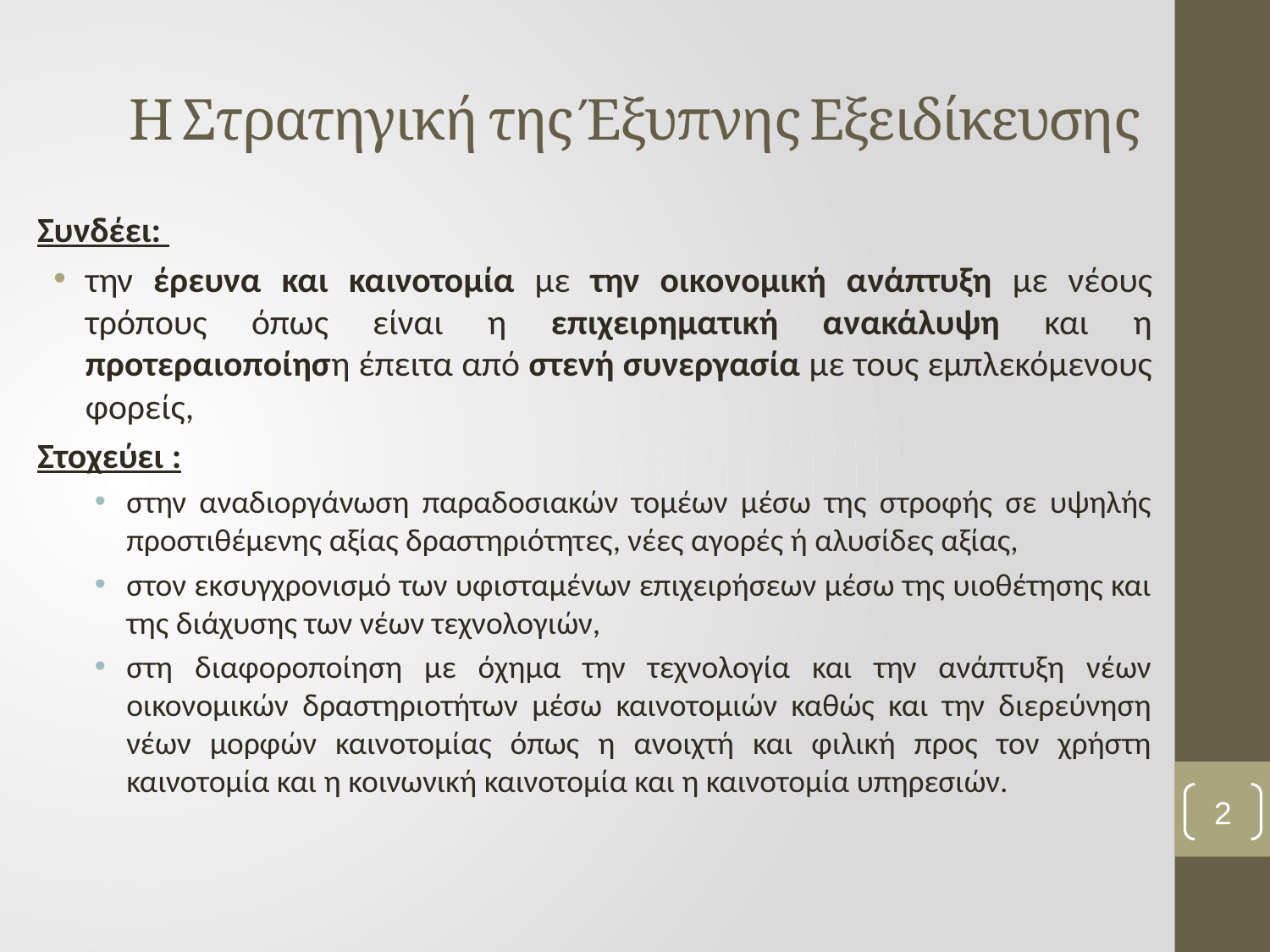

# Η Στρατηγική της Έξυπνης Εξειδίκευσης
Συνδέει:
την έρευνα και καινοτομία με την οικονομική ανάπτυξη με νέους τρόπους όπως είναι η επιχειρηματική ανακάλυψη και η προτεραιοποίηση έπειτα από στενή συνεργασία με τους εμπλεκόμενους φορείς,
Στοχεύει :
στην αναδιοργάνωση παραδοσιακών τομέων μέσω της στροφής σε υψηλής προστιθέμενης αξίας δραστηριότητες, νέες αγορές ή αλυσίδες αξίας,
στον εκσυγχρονισμό των υφισταμένων επιχειρήσεων μέσω της υιοθέτησης και της διάχυσης των νέων τεχνολογιών,
στη διαφοροποίηση με όχημα την τεχνολογία και την ανάπτυξη νέων οικονομικών δραστηριοτήτων μέσω καινοτομιών καθώς και την διερεύνηση νέων μορφών καινοτομίας όπως η ανοιχτή και φιλική προς τον χρήστη καινοτομία και η κοινωνική καινοτομία και η καινοτομία υπηρεσιών.

2